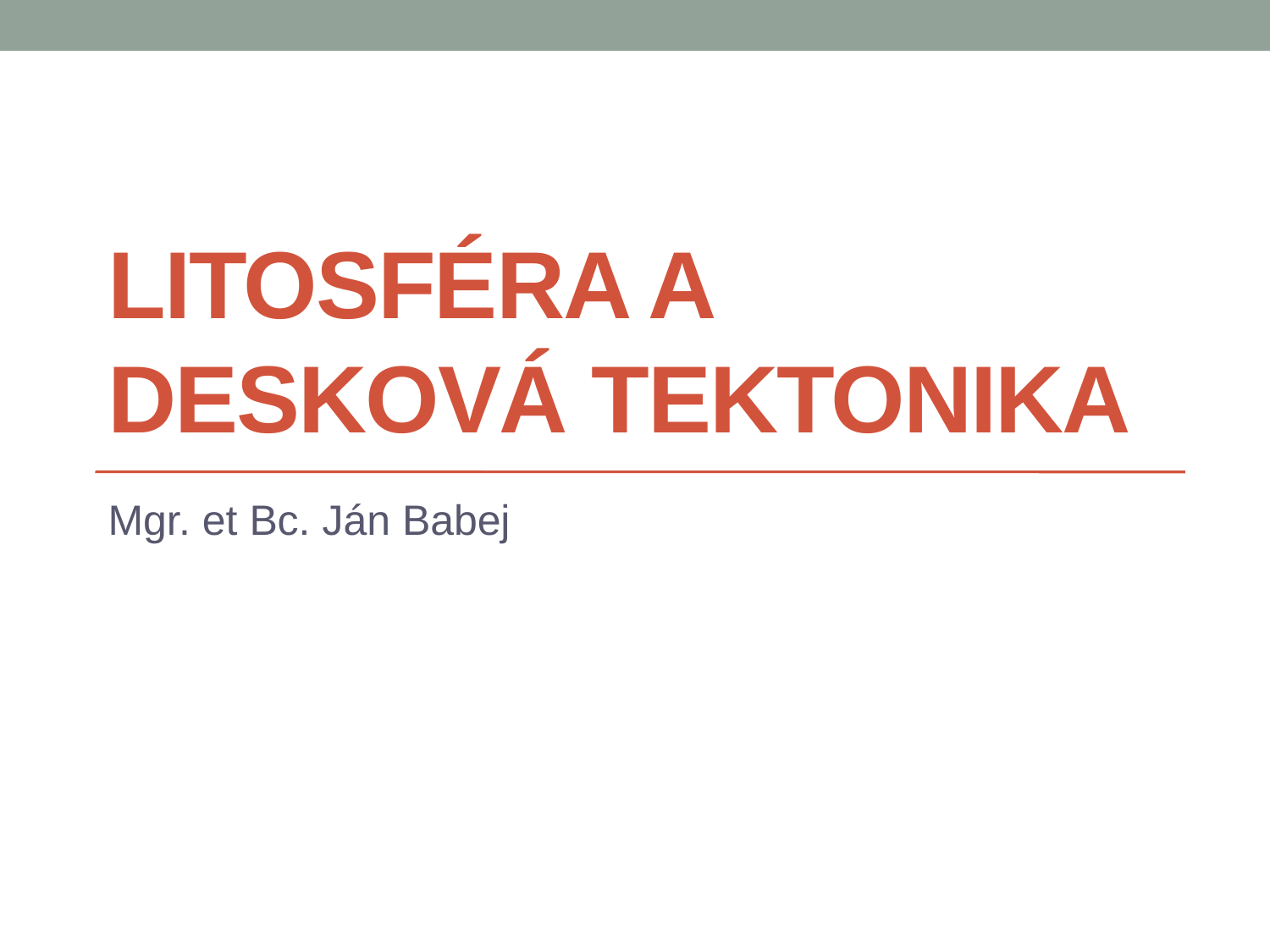

# Litosféra a desková tektonika
Mgr. et Bc. Ján Babej